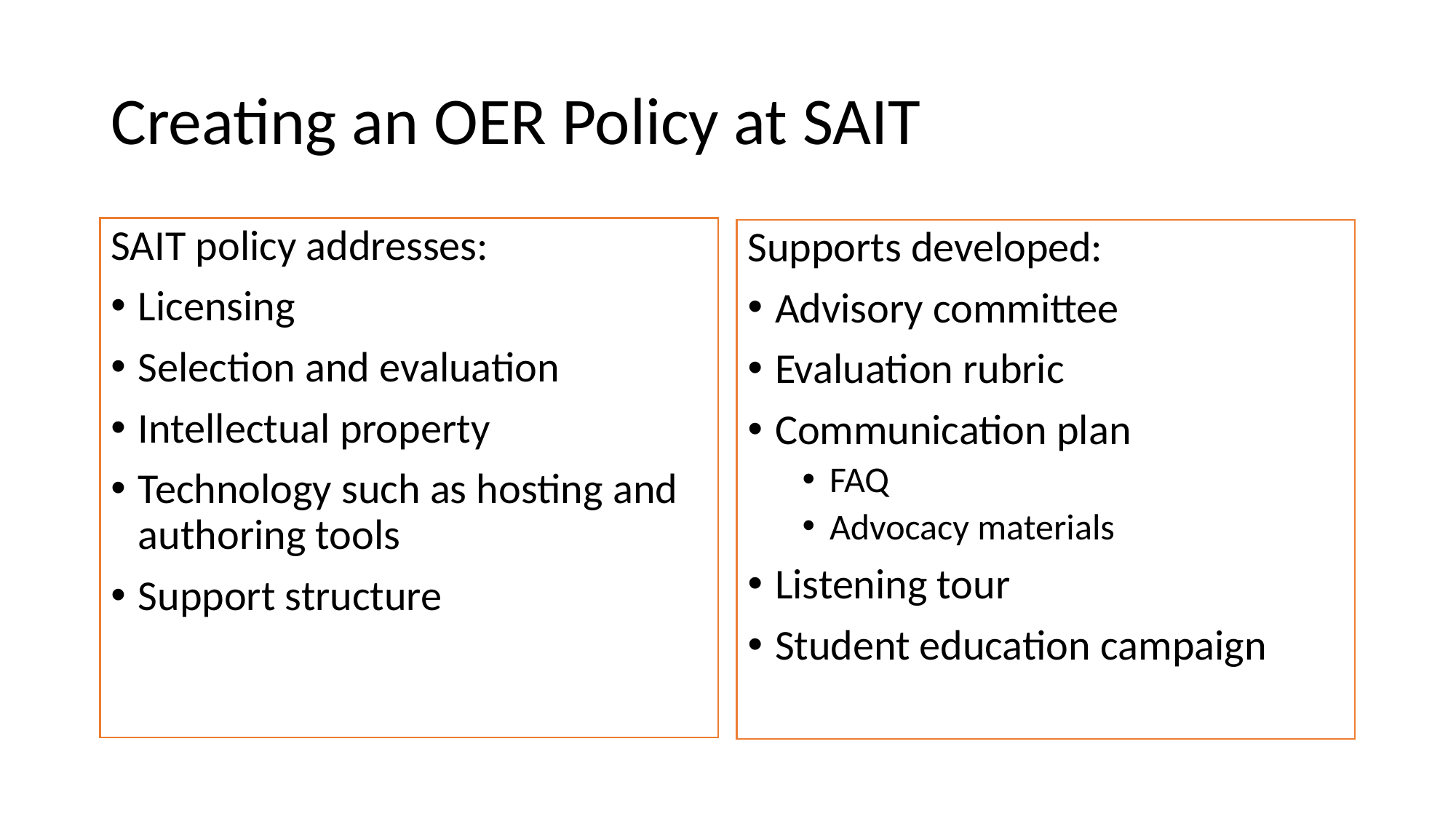

# Creating an OER Policy at SAIT
SAIT policy addresses:
Licensing
Selection and evaluation
Intellectual property
Technology such as hosting and authoring tools
Support structure

Supports developed:
Advisory committee
Evaluation rubric
Communication plan
FAQ
Advocacy materials
Listening tour
Student education campaign